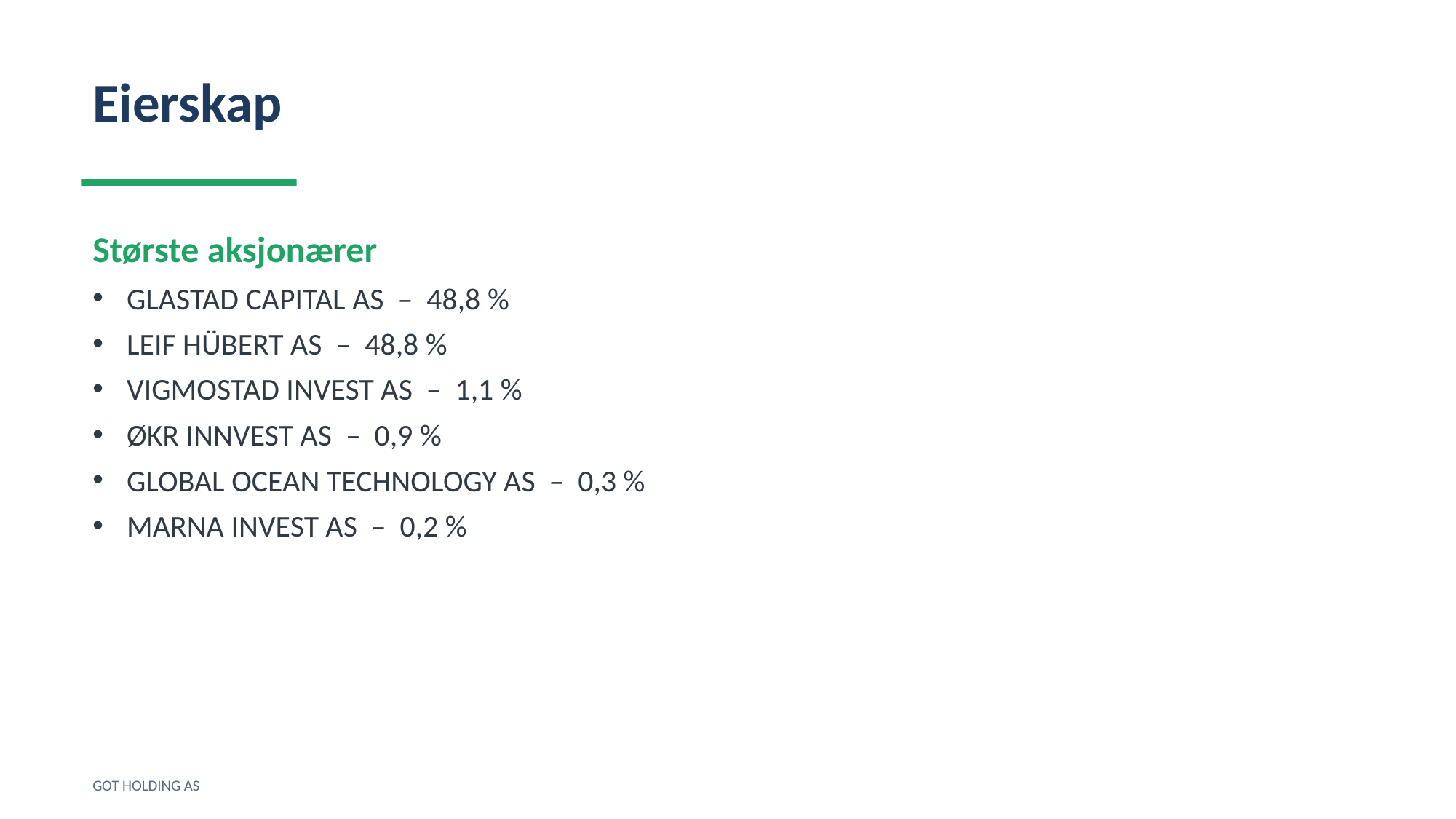

Eierskap

Største aksjonærer
GLASTAD CAPITAL AS  –  48,8 %
LEIF HÜBERT AS  –  48,8 %
VIGMOSTAD INVEST AS  –  1,1 %
ØKR INNVEST AS  –  0,9 %
GLOBAL OCEAN TECHNOLOGY AS  –  0,3 %
MARNA INVEST AS  –  0,2 %
GOT HOLDING AS